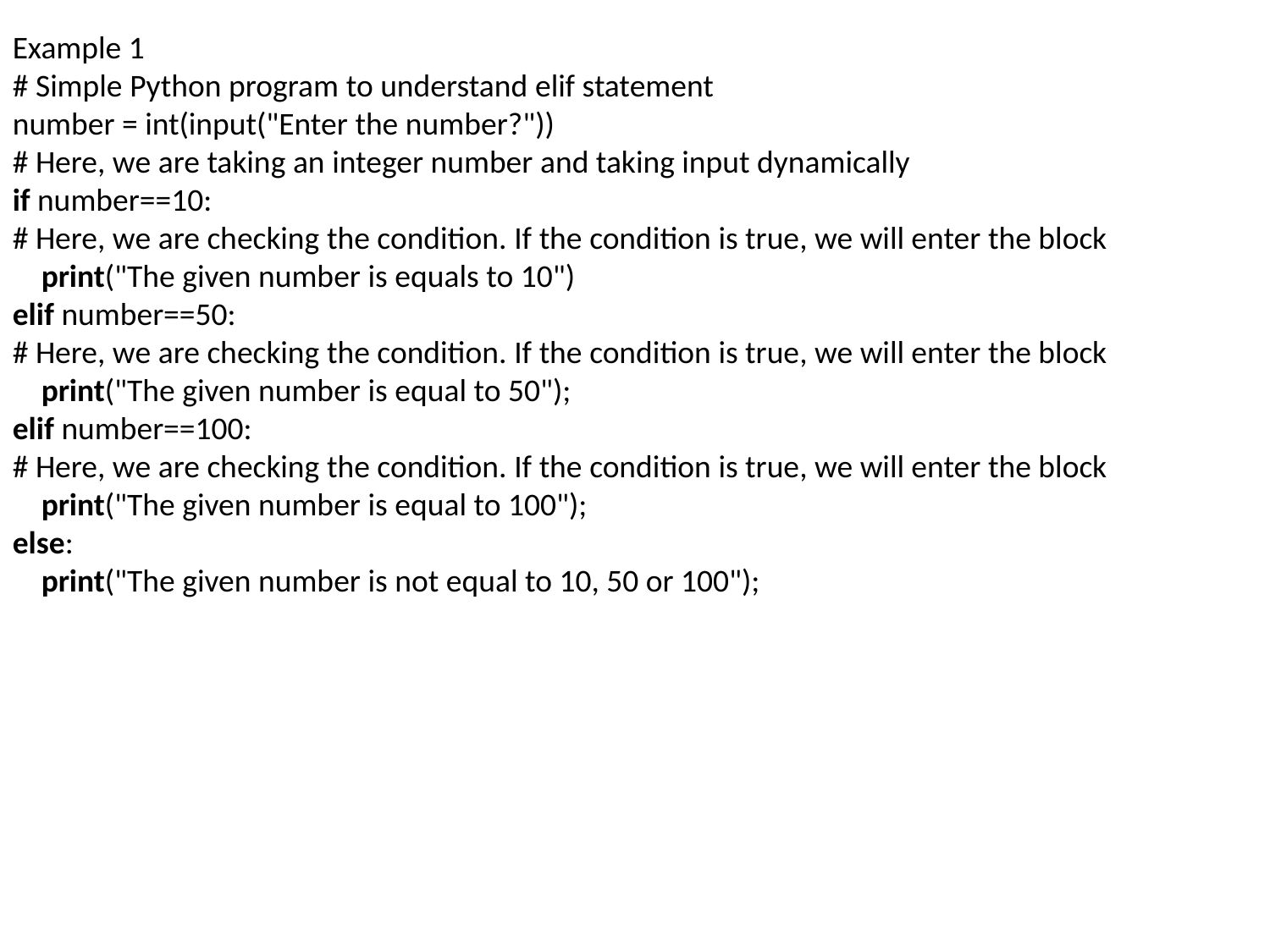

Example 1
# Simple Python program to understand elif statement
number = int(input("Enter the number?"))
# Here, we are taking an integer number and taking input dynamically
if number==10:
# Here, we are checking the condition. If the condition is true, we will enter the block
    print("The given number is equals to 10")
elif number==50:
# Here, we are checking the condition. If the condition is true, we will enter the block
    print("The given number is equal to 50");
elif number==100:
# Here, we are checking the condition. If the condition is true, we will enter the block
    print("The given number is equal to 100");
else:
    print("The given number is not equal to 10, 50 or 100");